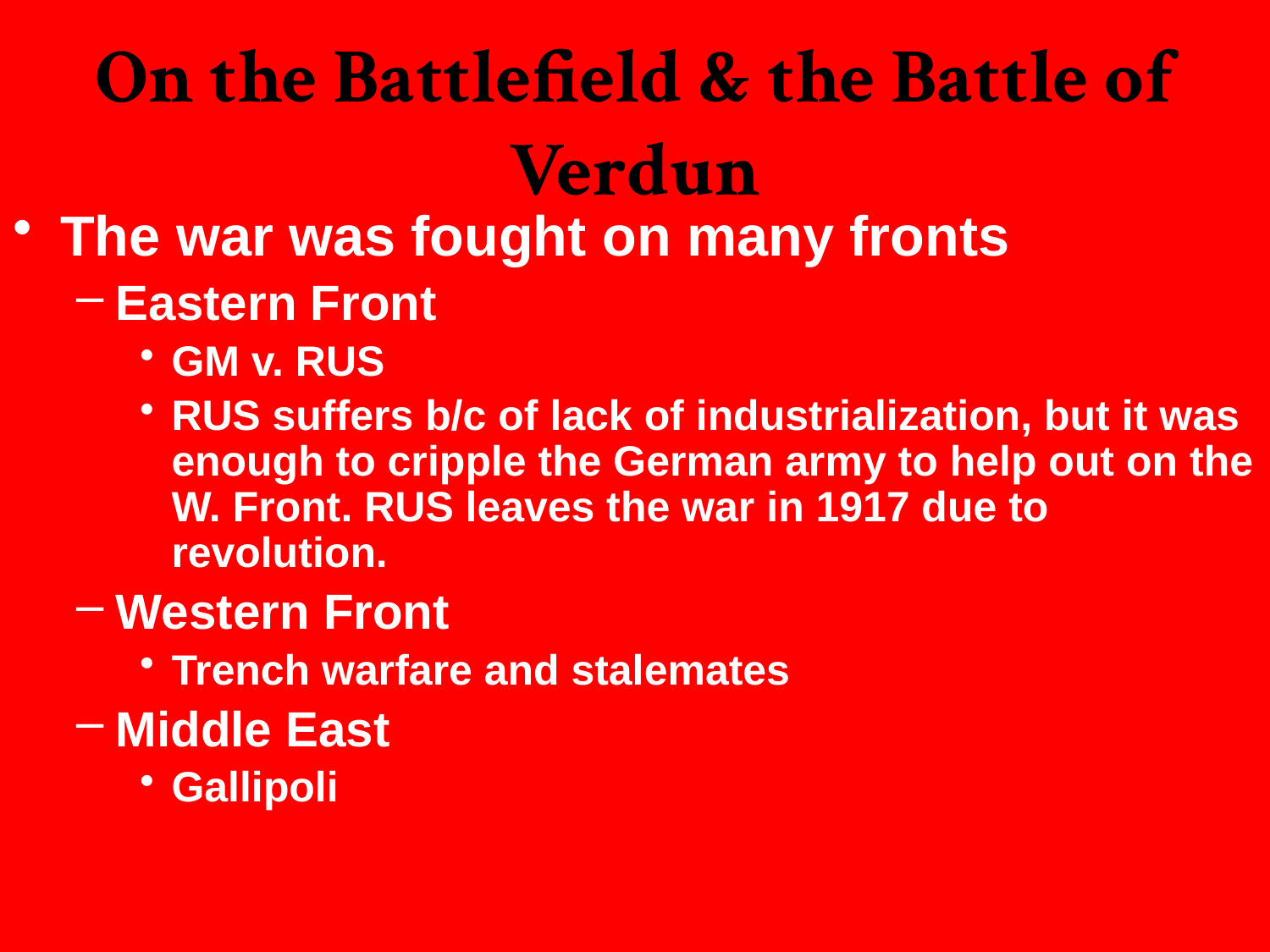

# On the Battlefield & the Battle of Verdun
The war was fought on many fronts
Eastern Front
GM v. RUS
RUS suffers b/c of lack of industrialization, but it was enough to cripple the German army to help out on the W. Front. RUS leaves the war in 1917 due to revolution.
Western Front
Trench warfare and stalemates
Middle East
Gallipoli